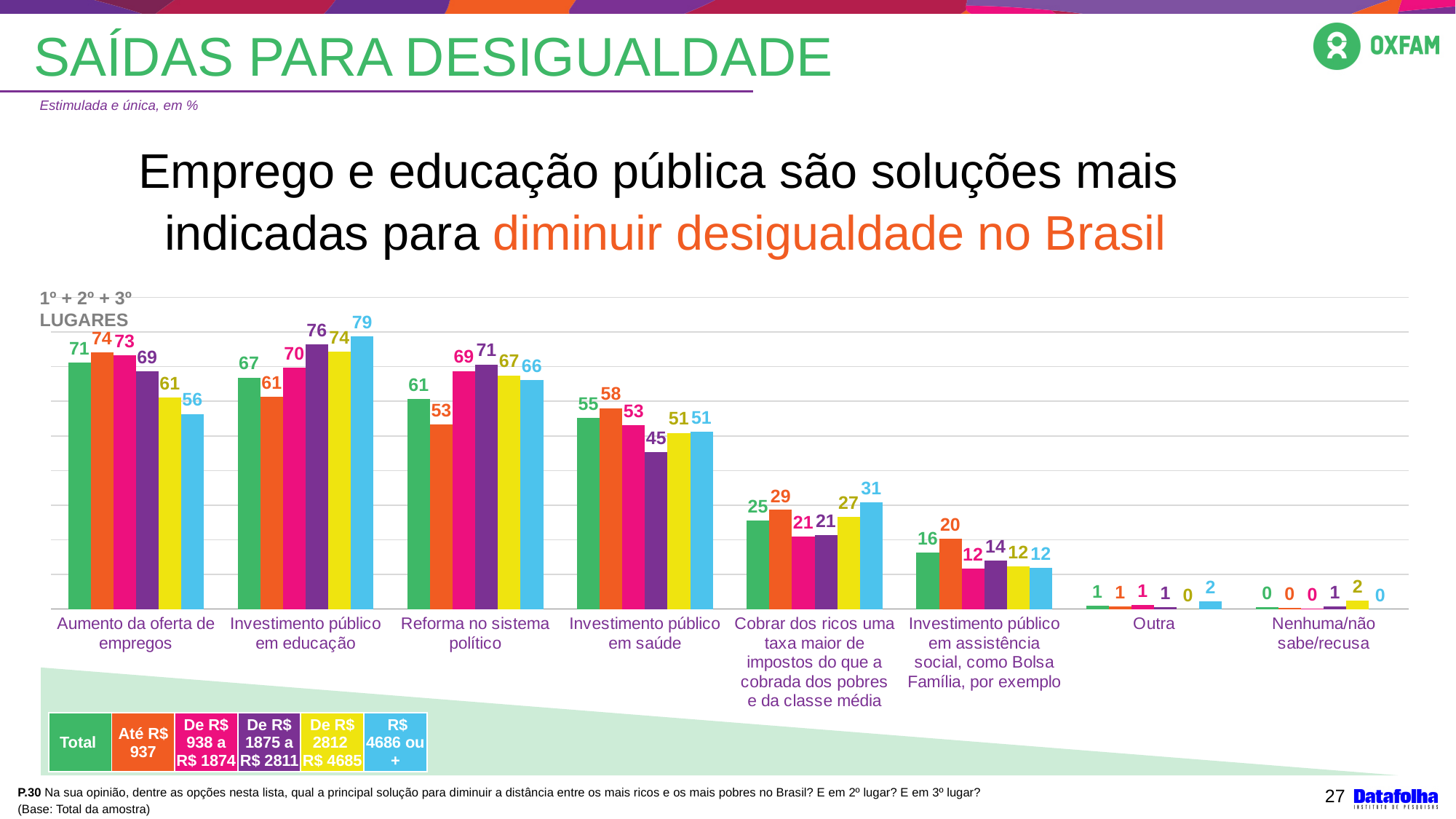

SAÍDAS PARA DESIGUALDADE

Estimulada e única, em %
Emprego e educação pública são soluções mais
indicadas para diminuir desigualdade no Brasil
1º + 2º + 3º LUGARES

### Chart

| Category | Total  | Até R$ 937,00 | De R$ 938,00 até R$ 1.874,00 | De R$ 1.875,00 até R$ 2.811,00 | De R$ 2.812,00 até R$ 4.685,00 | De R$ 4.686,00 ou mais |
|---|---|---|---|---|---|---|
| Aumento da oferta de empregos | 71.20051402305764 | 74.19351321486177 | 73.24243164524562 | 68.65398700960395 | 61.12067550851621 | 56.35218688619745 |
| Investimento público em educação | 66.8589002421111 | 61.32634564633395 | 69.76254577450017 | 76.40910859299146 | 74.30494356438187 | 78.75109598499006 |
| Reforma no sistema político | 60.69643394947267 | 53.2168958922138 | 68.75722551273375 | 70.64100378161868 | 67.47582876718577 | 66.11017057842695 |
| Investimento público em saúde | 55.17107246949742 | 58.0301355344901 | 53.002492388749076 | 45.30234748069334 | 50.90192353547609 | 51.19230472554746 |
| Cobrar dos ricos uma taxa maior de impostos do que a cobrada dos pobres e da classe média | 25.495953024035177 | 28.612658618569675 | 20.86468935552415 | 21.411337424421045 | 26.61830812320085 | 30.804624768582435 |
| Investimento público em assistência social, como Bolsa Família, por exemplo | 16.356991271759295 | 20.31744050357615 | 11.608507126884133 | 14.061133627606354 | 12.386426763879808 | 11.926682969846961 |
| Outra | 0.9136298555007456 | 0.7230160452489285 | 1.1930157872731322 | 0.5937459673990796 | 0.0 | 2.129040543782077 |
| Nenhuma/não sabe/recusa | 0.4716673673300128 | 0.37445923291565886 | 0.17554217531759964 | 0.7778633827557317 | 2.3972979124530926 | 0.0 |
| Total | Até R$ 937 | De R$ 938 a R$ 1874 | De R$ 1875 a R$ 2811 | De R$ 2812 R$ 4685 | R$ 4686 ou + |
| --- | --- | --- | --- | --- | --- |
P.30 Na sua opinião, dentre as opções nesta lista, qual a principal solução para diminuir a distância entre os mais ricos e os mais pobres no Brasil? E em 2º lugar? E em 3º lugar?
(Base: Total da amostra)
27